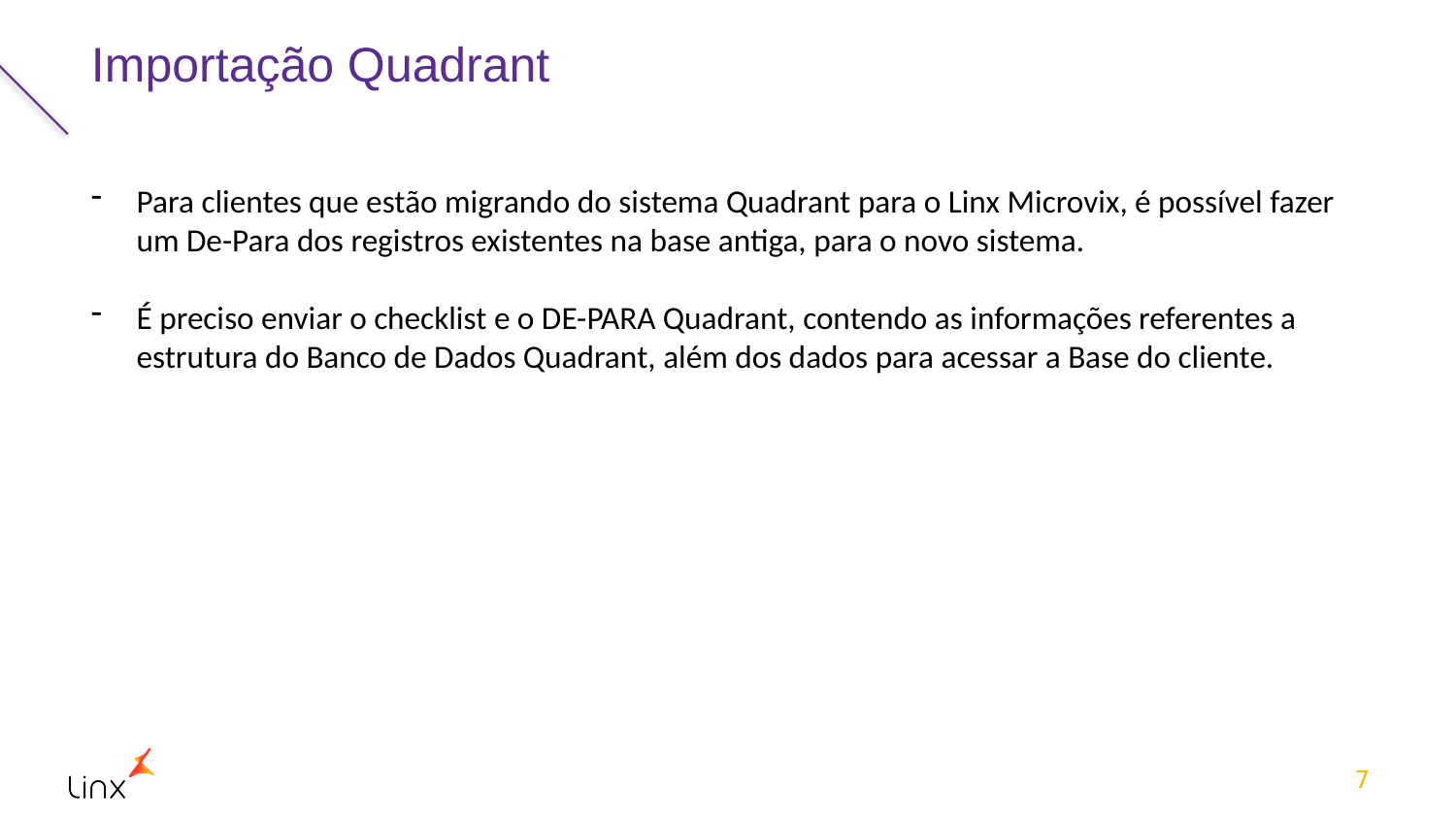

# Importação Quadrant
Para clientes que estão migrando do sistema Quadrant para o Linx Microvix, é possível fazer um De-Para dos registros existentes na base antiga, para o novo sistema.

É preciso enviar o checklist e o DE-PARA Quadrant, contendo as informações referentes a estrutura do Banco de Dados Quadrant, além dos dados para acessar a Base do cliente.
7